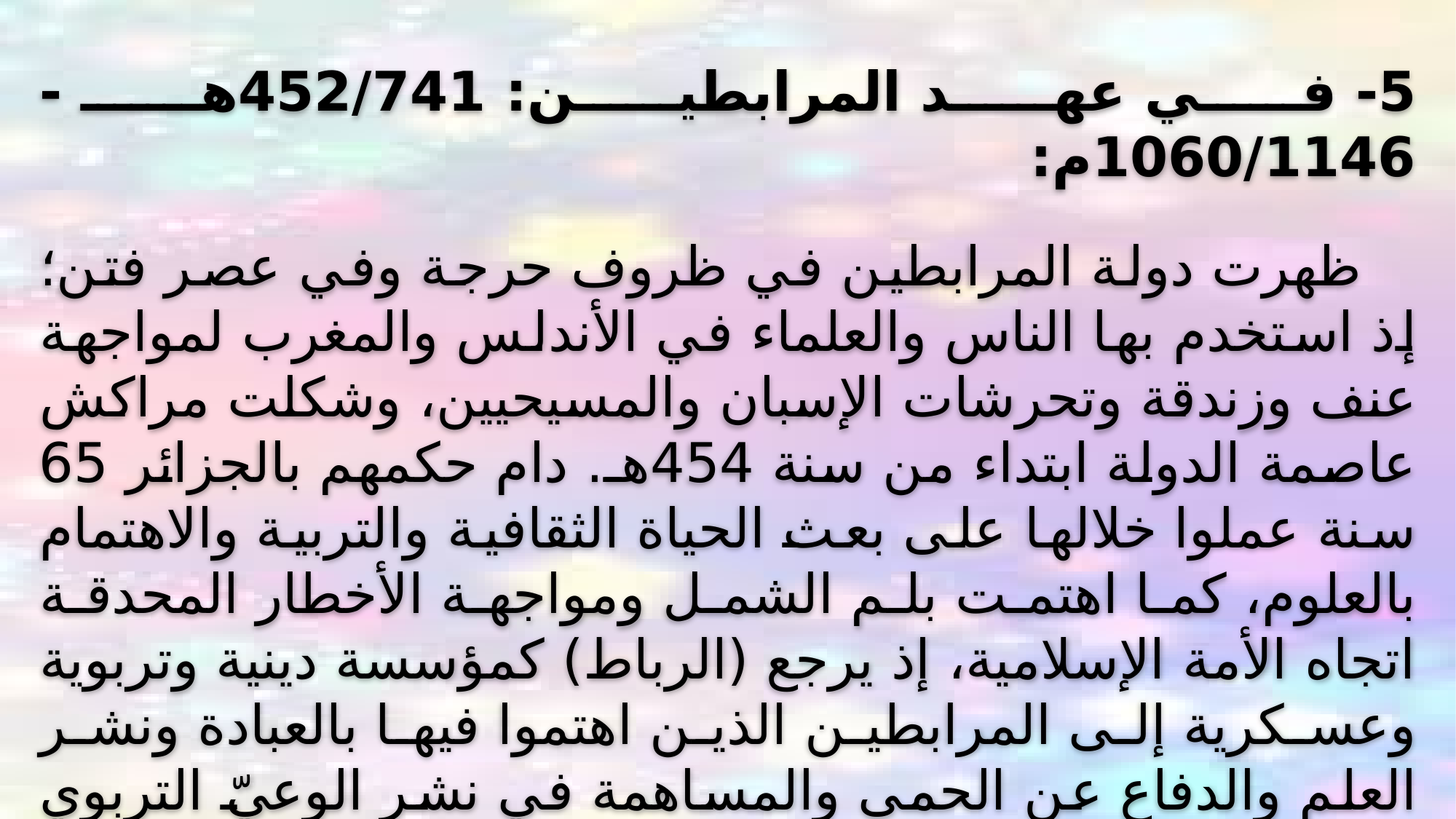

5- في عهد المرابطين: 452/741هـ - 1060/1146م:

ظهرت دولة المرابطين في ظروف حرجة وفي عصر فتن؛ إذ استخدم بها الناس والعلماء في الأندلس والمغرب لمواجهة عنف وزندقة وتحرشات الإسبان والمسيحيين، وشكلت مراكش عاصمة الدولة ابتداء من سنة 454هـ. دام حكمهم بالجزائر 65 سنة عملوا خلالها على بعث الحياة الثقافية والتربية والاهتمام بالعلوم، كما اهتمت بلم الشمل ومواجهة الأخطار المحدقة اتجاه الأمة الإسلامية، إذ يرجع (الرباط) كمؤسسة دينية وتربوية وعسكرية إلى المرابطين الذين اهتموا فيها بالعبادة ونشر العلم والدفاع عن الحمى والمساهمة في نشر الوعيّ التربوي والثقافي وتعليم الناس ونسخ الكتب.